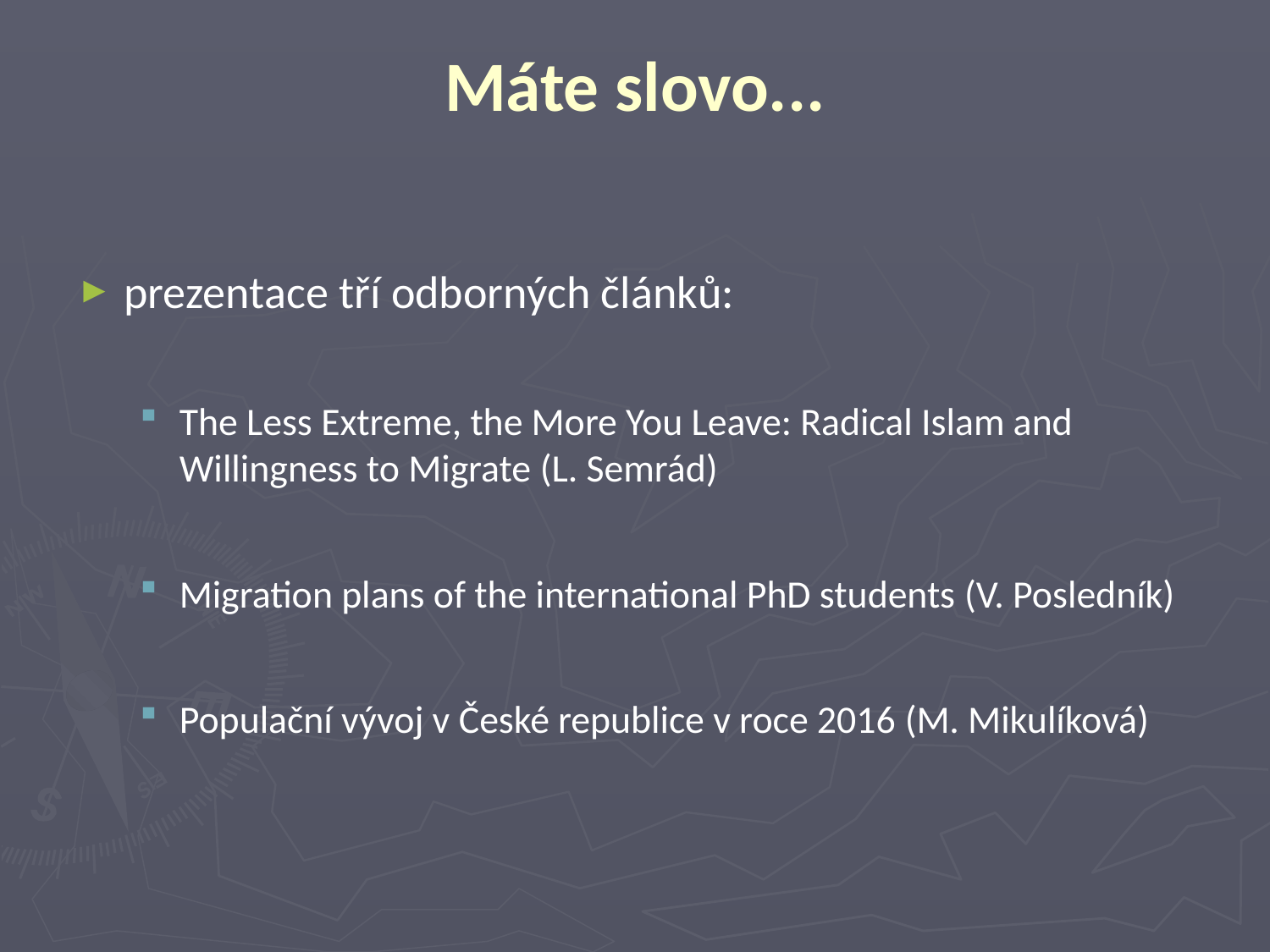

# Máte slovo...
prezentace tří odborných článků:

The Less Extreme, the More You Leave: Radical Islam and Willingness to Migrate (L. Semrád)

Migration plans of the international PhD students (V. Posledník)

Populační vývoj v České republice v roce 2016 (M. Mikulíková)